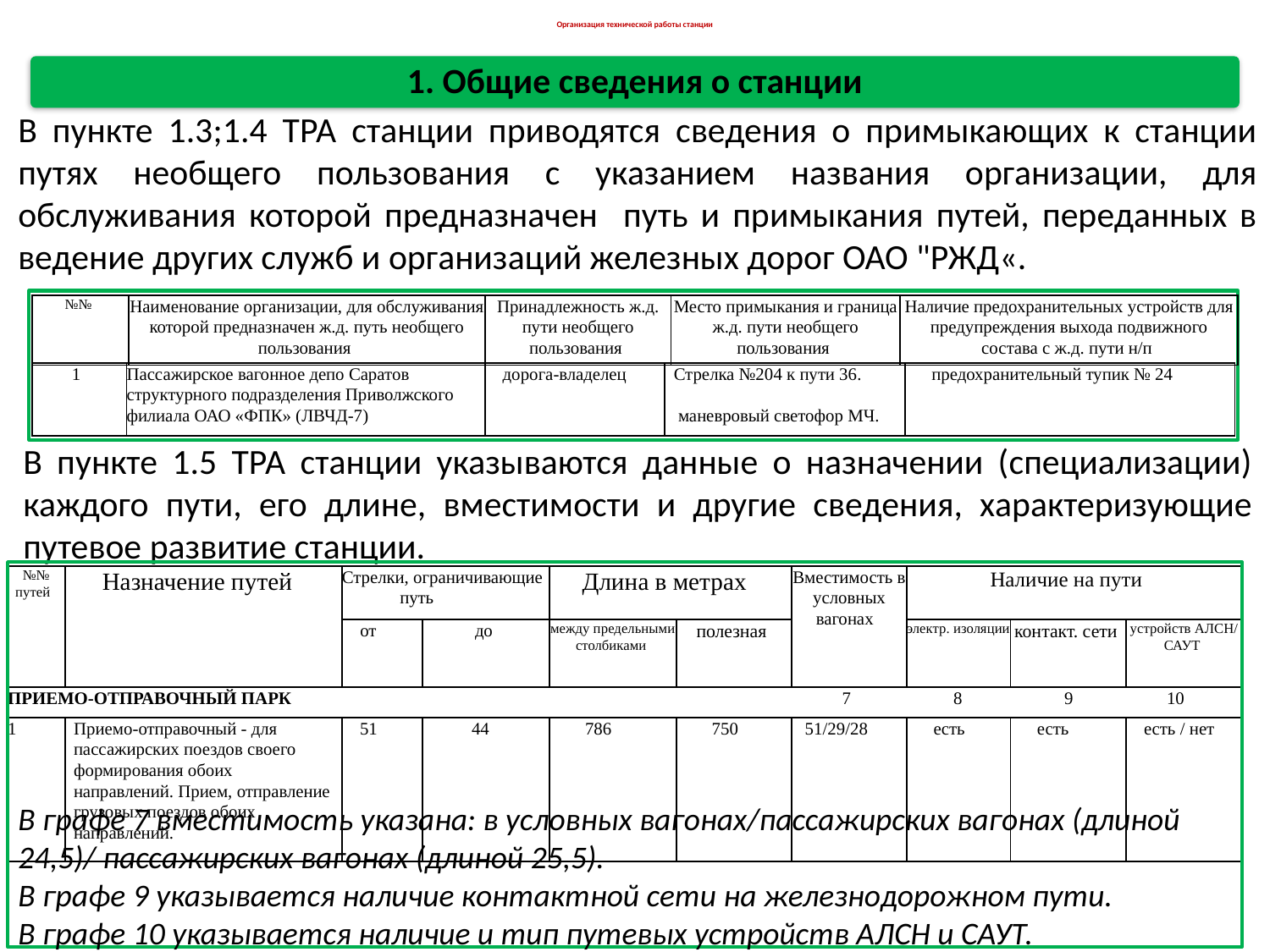

# Организация технической работы станции

1. Общие сведения о станции
В пункте 1.3;1.4 ТРА станции приводятся сведения о примыкающих к станции путях необщего пользования с указанием названия организации, для обслуживания которой предназначен  путь и примыкания путей, переданных в ведение других служб и организаций железных дорог ОАО "РЖД«.

| №№ | Наименование организации, для обслуживания которой предназначен ж.д. путь необщего пользования | Принадлежность ж.д. пути необщего пользования | Место примыкания и граница ж.д. пути необщего пользования | Наличие предохранительных устройств для предупреждения выхода подвижного состава с ж.д. пути н/п |
| --- | --- | --- | --- | --- |
| 1 | Пассажирское вагонное депо Саратов структурного подразделения Приволжского филиала ОАО «ФПК» (ЛВЧД-7) | дорога-владелец | Стрелка №204 к пути 36.   маневровый светофор МЧ. | предохранительный тупик № 24 |
| --- | --- | --- | --- | --- |
В пункте 1.5 ТРА станции указываются данные о назначении (специализации) каждого пути, его длине, вместимости и другие сведения, характеризующие путевое развитие станции.

| №№ путей | Назначение путей | Стрелки, ограничивающие путь |  | Длина в метрах |  | Вместимость в условных вагонах | Наличие на пути |  |  |
| --- | --- | --- | --- | --- | --- | --- | --- | --- | --- |
|  |  | от | до | между предельными столбиками | полезная |  | электр. изоляции | контакт. сети | устройств АЛСН/ САУТ |
| ПРИЕМО-ОТПРАВОЧНЫЙ ПАРК 7 8 9 10 |  |  |  |  |  |  |  |  |  |
| 1 | Приемо-отправочный - для пассажирских поездов своего формирования обоих направлений. Прием, отправление грузовых поездов обоих направлений. | 51 | 44 | 786 | 750 | 51/29/28 | есть | есть | есть / нет |
В графе 7 вместимость указана: в условных вагонах/пассажирских вагонах (длиной 24,5)/ пассажирских вагонах (длиной 25,5).
В графе 9 указывается наличие контактной сети на железнодорожном пути.
В графе 10 указывается наличие и тип путевых устройств АЛСН и САУТ.